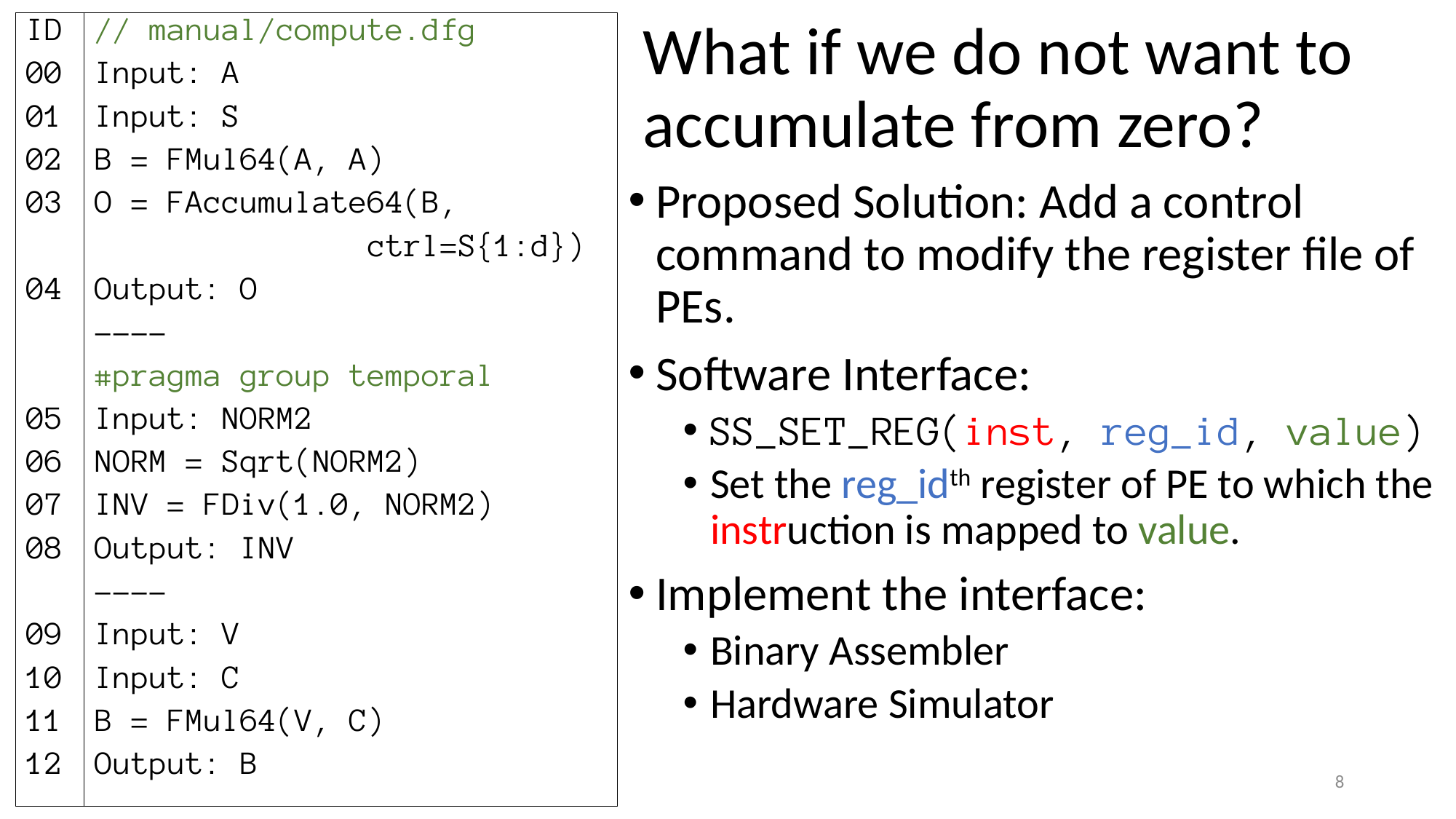

# What if we do not want to accumulate from zero?
ID
00
01
02
03

04

05
06
07
08

09
10
11
12
// manual/compute.dfg
Input: A
Input: S
B = FMul64(A, A)
O = FAccumulate64(B,
               ctrl=S{1:d})
Output: O
----
#pragma group temporal
Input: NORM2
NORM = Sqrt(NORM2)
INV = FDiv(1.0, NORM2)
Output: INV
----
Input: V
Input: C
B = FMul64(V, C)
Output: B
Proposed Solution: Add a control command to modify the register file of PEs.
Software Interface:
SS_SET_REG(inst, reg_id, value)
Set the reg_idth register of PE to which the instruction is mapped to value.
Implement the interface:
Binary Assembler
Hardware Simulator
8